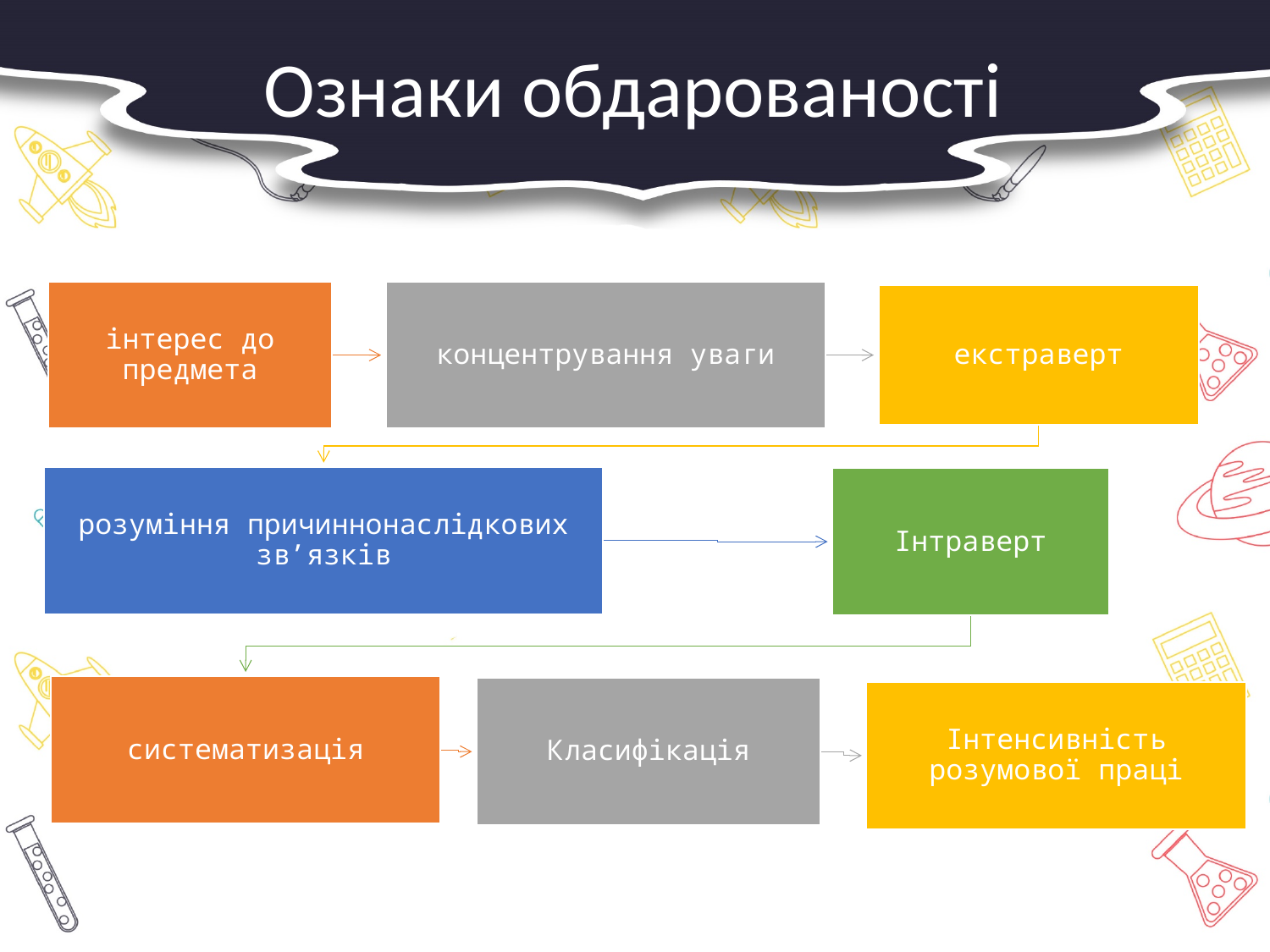

# Ознаки обдарованості

інтерес до предмета

концентрування уваги

екстраверт

розуміння причиннонаслідкових зв’язків

Інтраверт

систематизація

Класифікація
Інтенсивність розумової праці